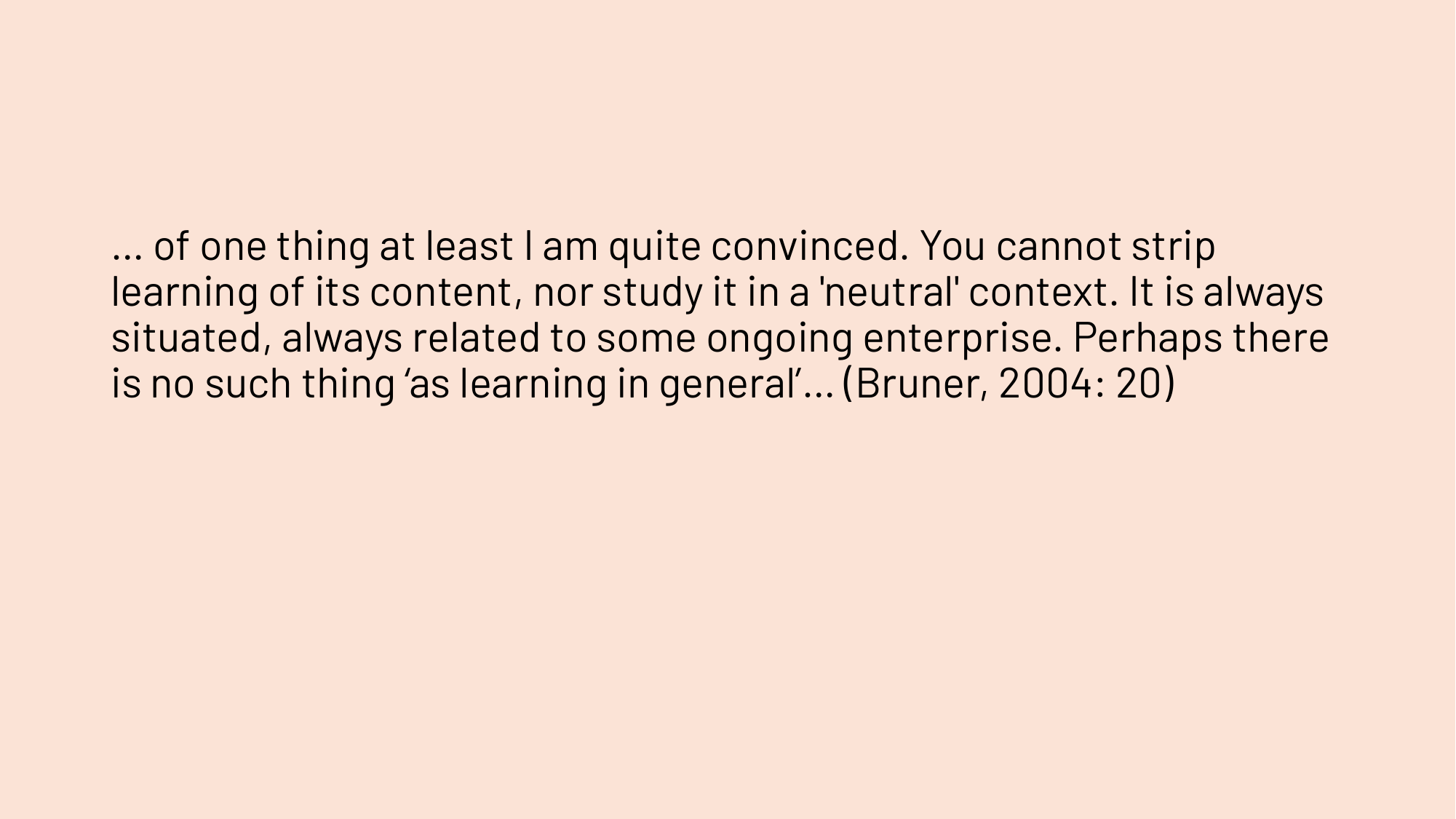

#
… of one thing at least I am quite convinced. You cannot strip learning of its content, nor study it in a 'neutral' context. It is always situated, always related to some ongoing enterprise. Perhaps there is no such thing ‘as learning in general’… (Bruner, 2004: 20)